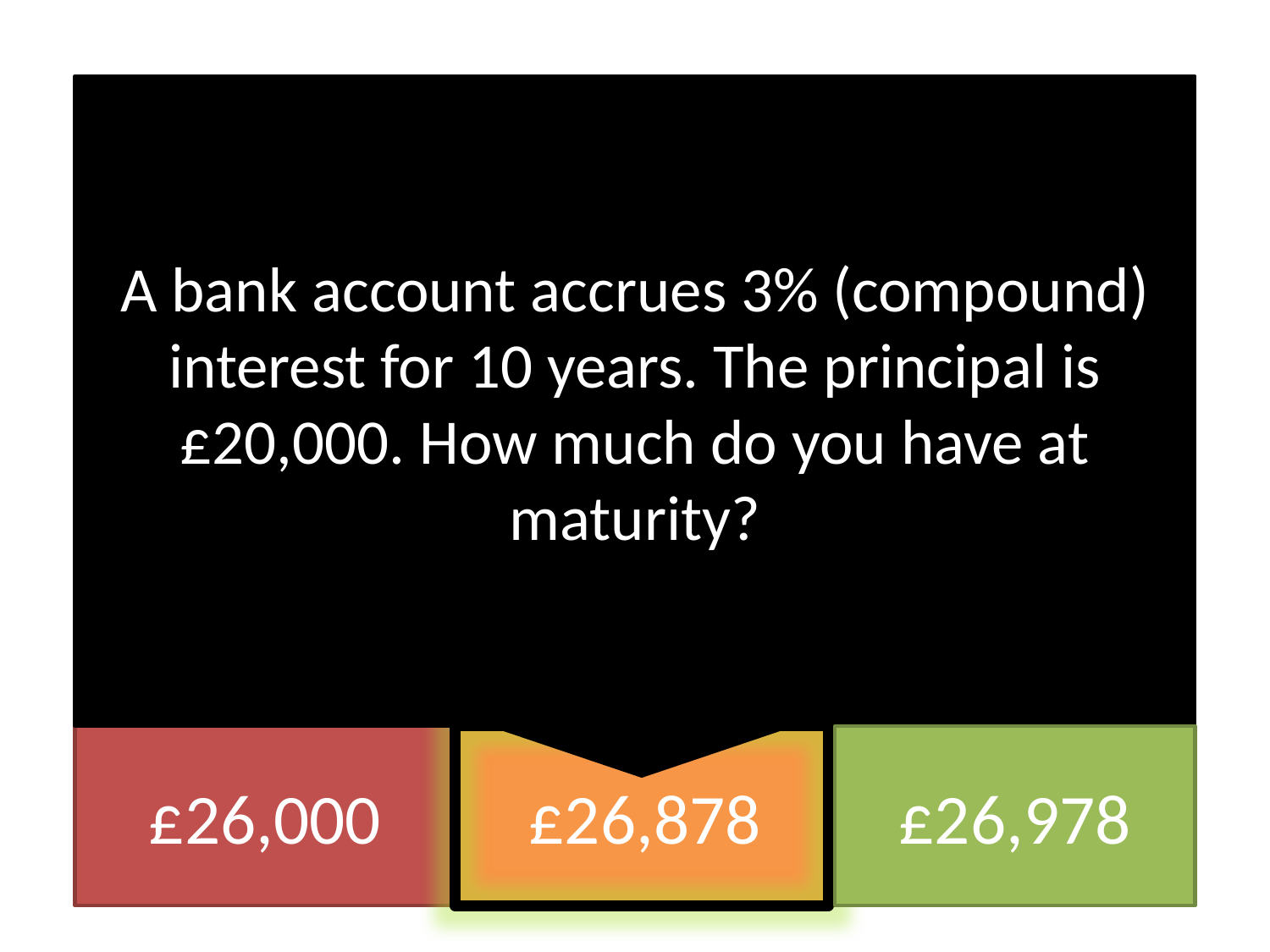

A bank account accrues 3% (compound) interest for 10 years. The principal is £20,000. How much do you have at maturity?
£26,000
£26,878

£26,978